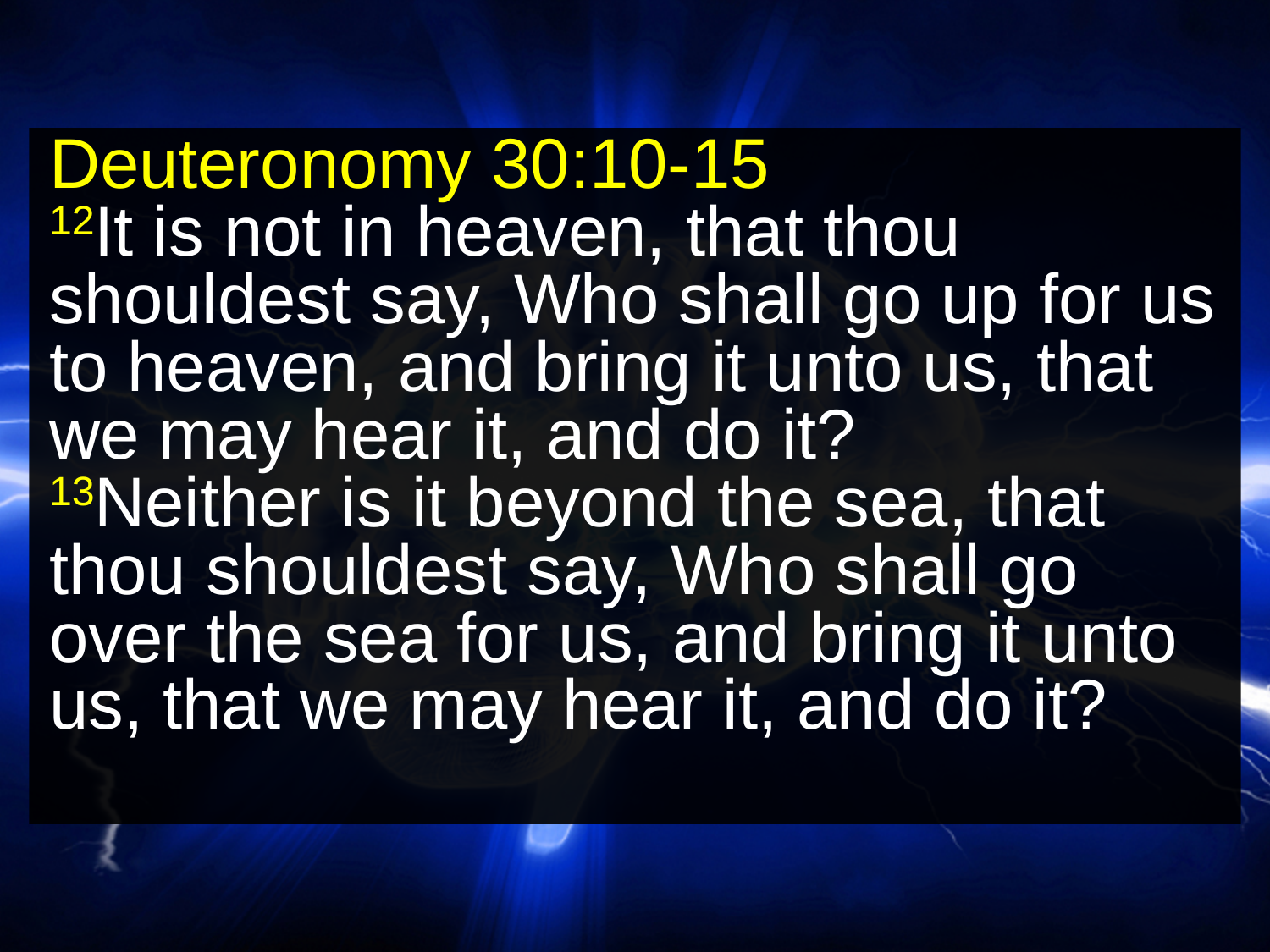

Deuteronomy 30:10-15
12It is not in heaven, that thou shouldest say, Who shall go up for us to heaven, and bring it unto us, that we may hear it, and do it?
13Neither is it beyond the sea, that thou shouldest say, Who shall go over the sea for us, and bring it unto us, that we may hear it, and do it?